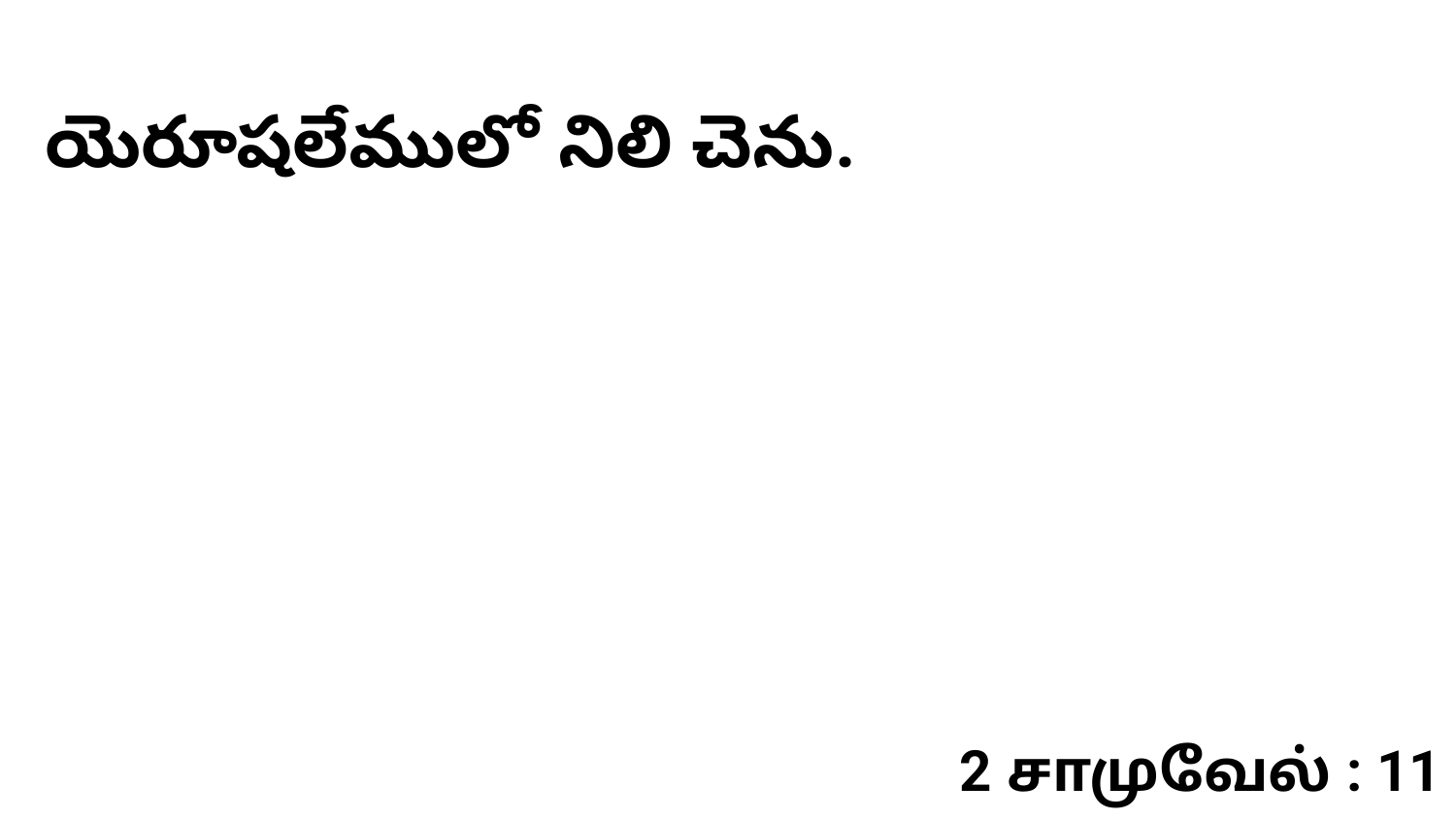

యెరూషలేములో నిలి చెను.
2 சாமுவேல் : 11